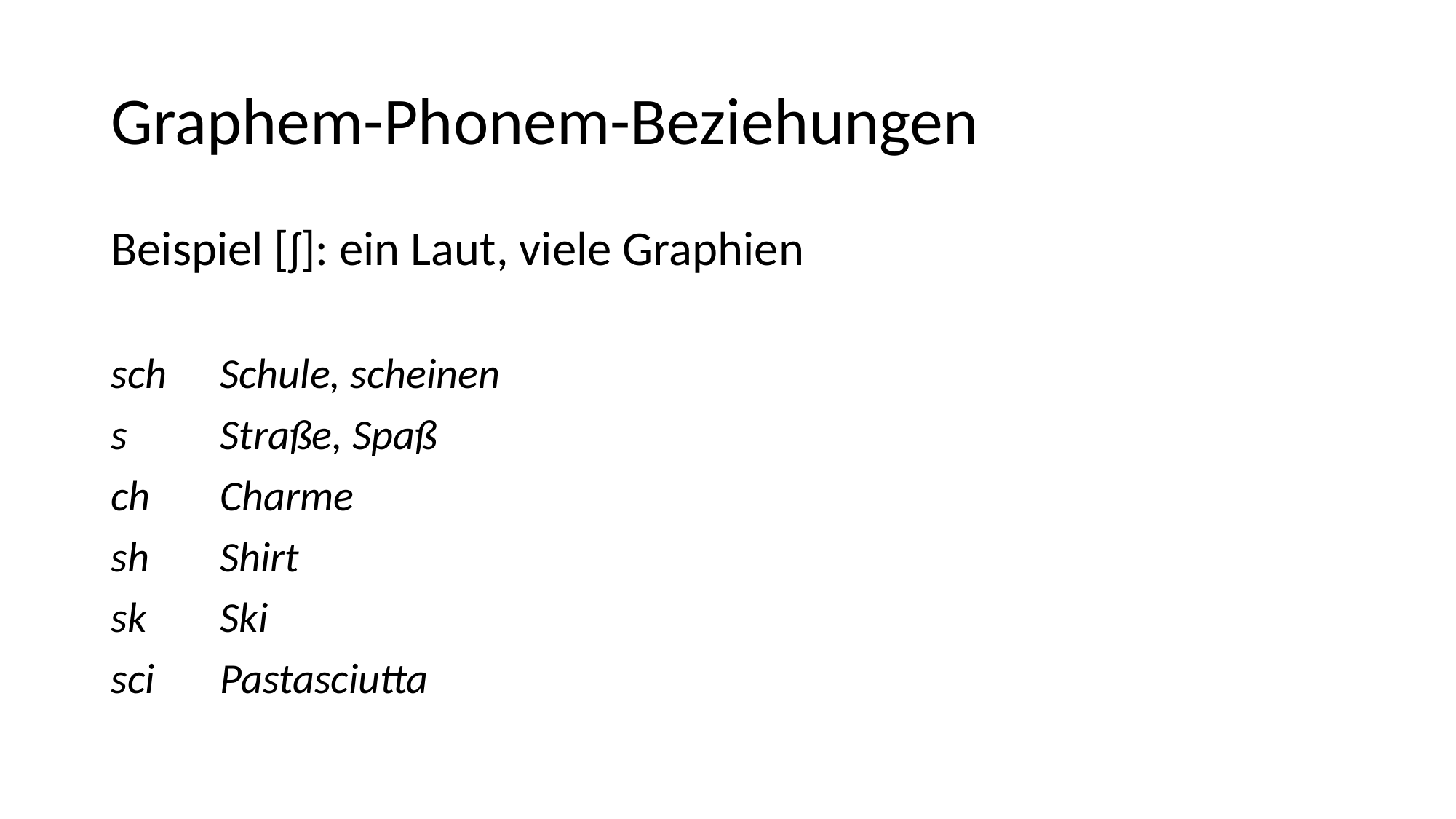

# Graphem-Phonem-Beziehungen
Beispiel [ʃ]: ein Laut, viele Graphien

sch	Schule, scheinen
s	Straße, Spaß
ch	Charme
sh	Shirt
sk	Ski
sci	Pastasciutta